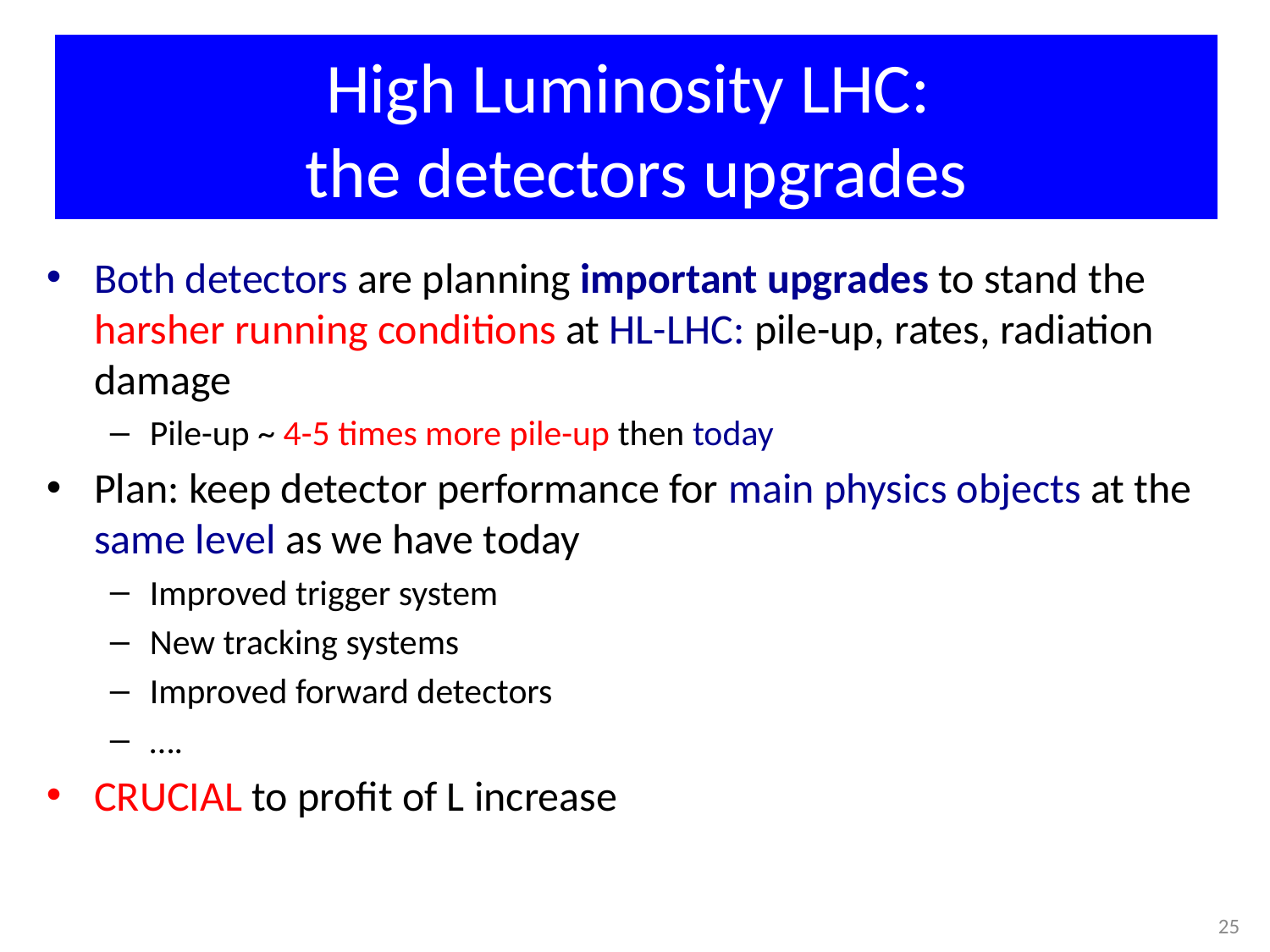

# High Luminosity LHC: the detectors upgrades
Both detectors are planning important upgrades to stand the harsher running conditions at HL-LHC: pile-up, rates, radiation damage
Pile-up ~ 4-5 times more pile-up then today
Plan: keep detector performance for main physics objects at the same level as we have today
Improved trigger system
New tracking systems
Improved forward detectors
….
CRUCIAL to profit of L increase

25